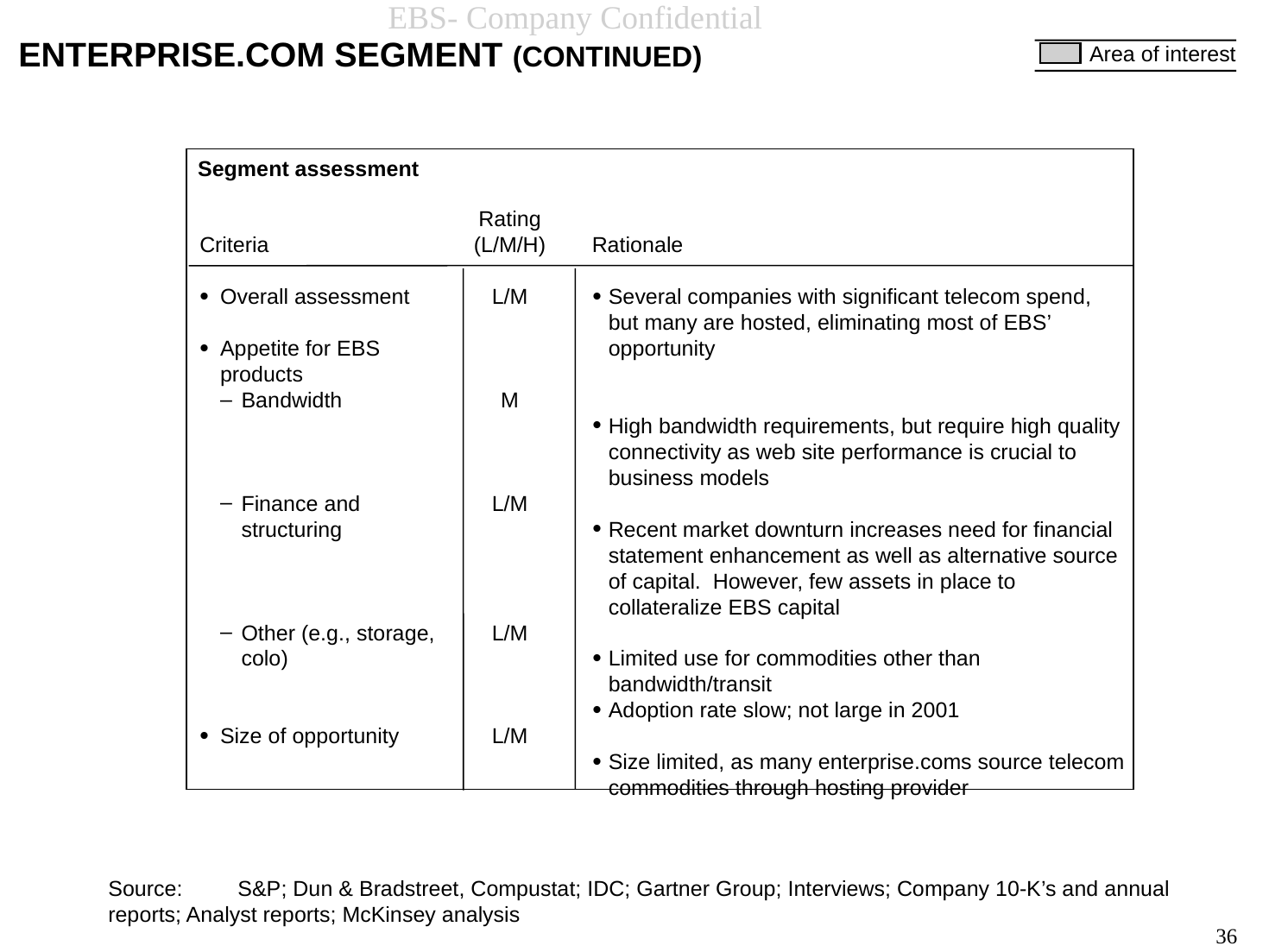

36
# ENTERPRISE.COM SEGMENT (CONTINUED)
Area of interest

Segment assessment

Criteria

Overall assessment

Appetite for EBS products
Bandwidth

Finance and structuring

Other (e.g., storage, colo)

Size of opportunity
Rating
(L/M/H)

L/M

M

L/M

L/M

L/M

Rationale

Several companies with significant telecom spend, but many are hosted, eliminating most of EBS’ opportunity

High bandwidth requirements, but require high quality connectivity as web site performance is crucial to business models

Recent market downturn increases need for financial statement enhancement as well as alternative source of capital.  However, few assets in place to collateralize EBS capital

Limited use for commodities other than bandwidth/transit
Adoption rate slow; not large in 2001

Size limited, as many enterprise.coms source telecom commodities through hosting provider

	Source:	S&P; Dun & Bradstreet, Compustat; IDC; Gartner Group; Interviews; Company 10-K’s and annual reports; Analyst reports; McKinsey analysis